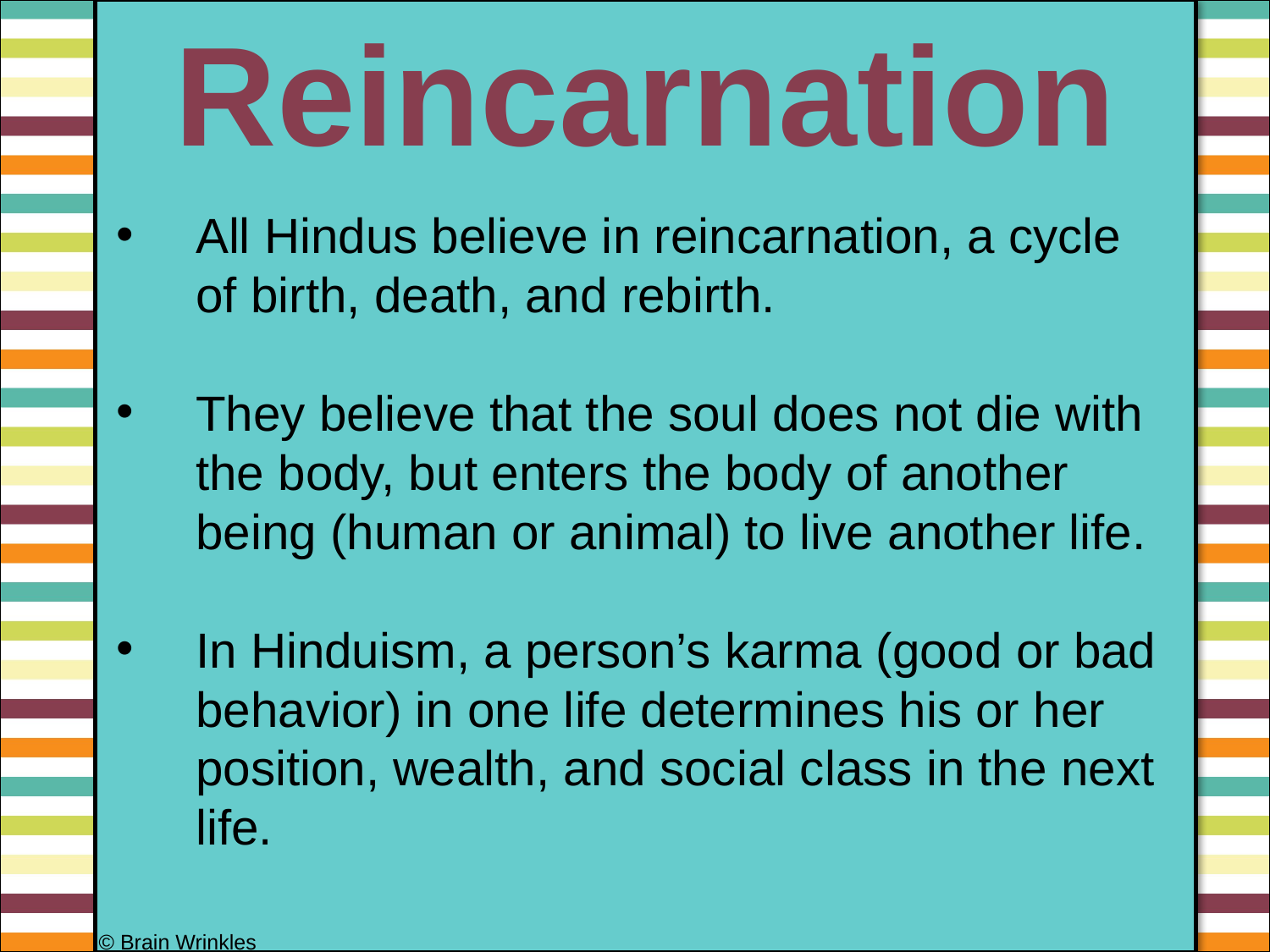

Reincarnation
#
All Hindus believe in reincarnation, a cycle of birth, death, and rebirth.

They believe that the soul does not die with the body, but enters the body of another being (human or animal) to live another life.

In Hinduism, a person’s karma (good or bad behavior) in one life determines his or her position, wealth, and social class in the next life.

© Brain Wrinkles